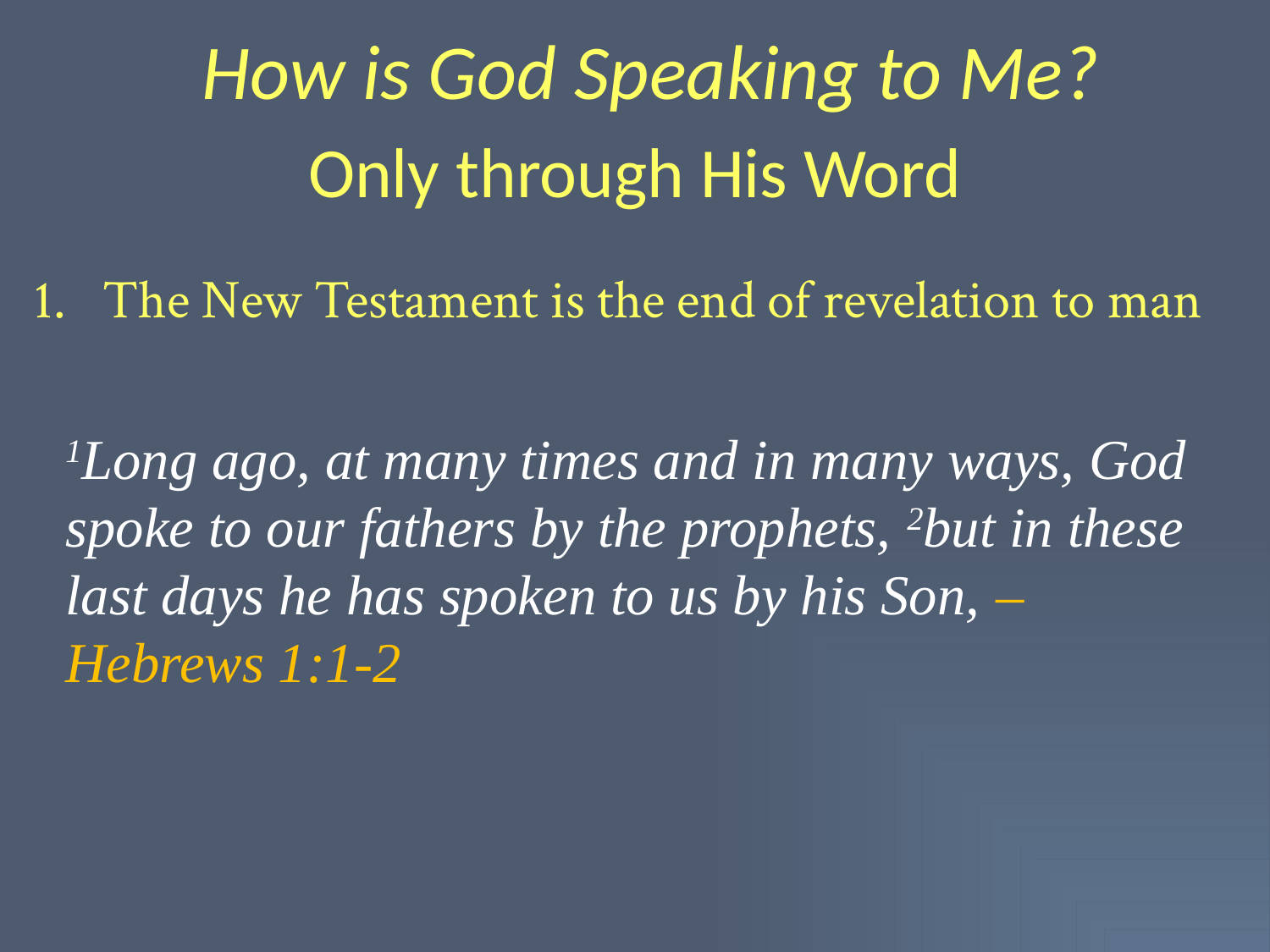

How is God Speaking to Me?
Only through His Word
# The New Testament is the end of revelation to man
1Long ago, at many times and in many ways, God spoke to our fathers by the prophets, 2but in these last days he has spoken to us by his Son, – Hebrews 1:1-2